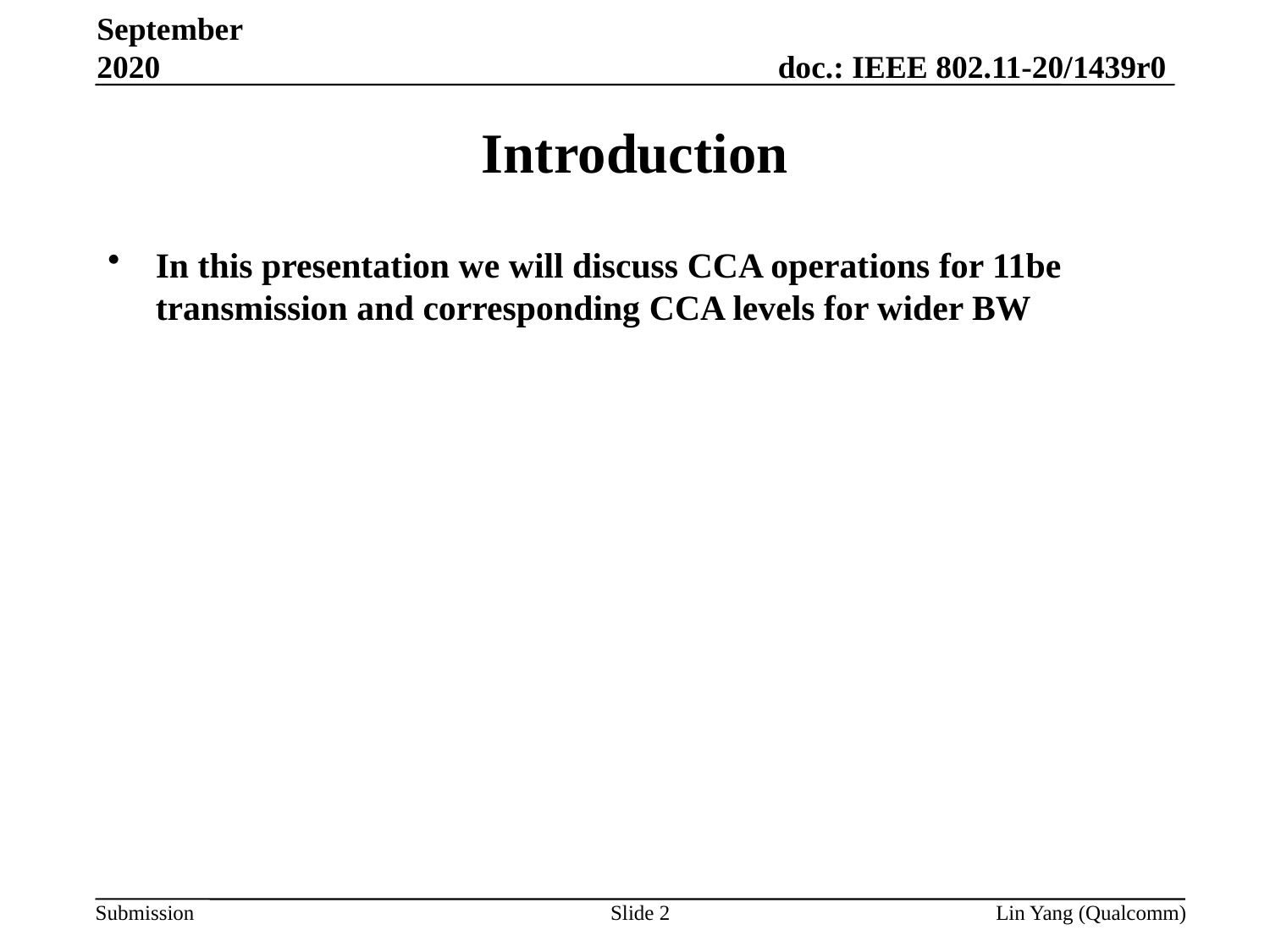

September 2020
# Introduction
In this presentation we will discuss CCA operations for 11be transmission and corresponding CCA levels for wider BW

Slide 2
Lin Yang (Qualcomm)